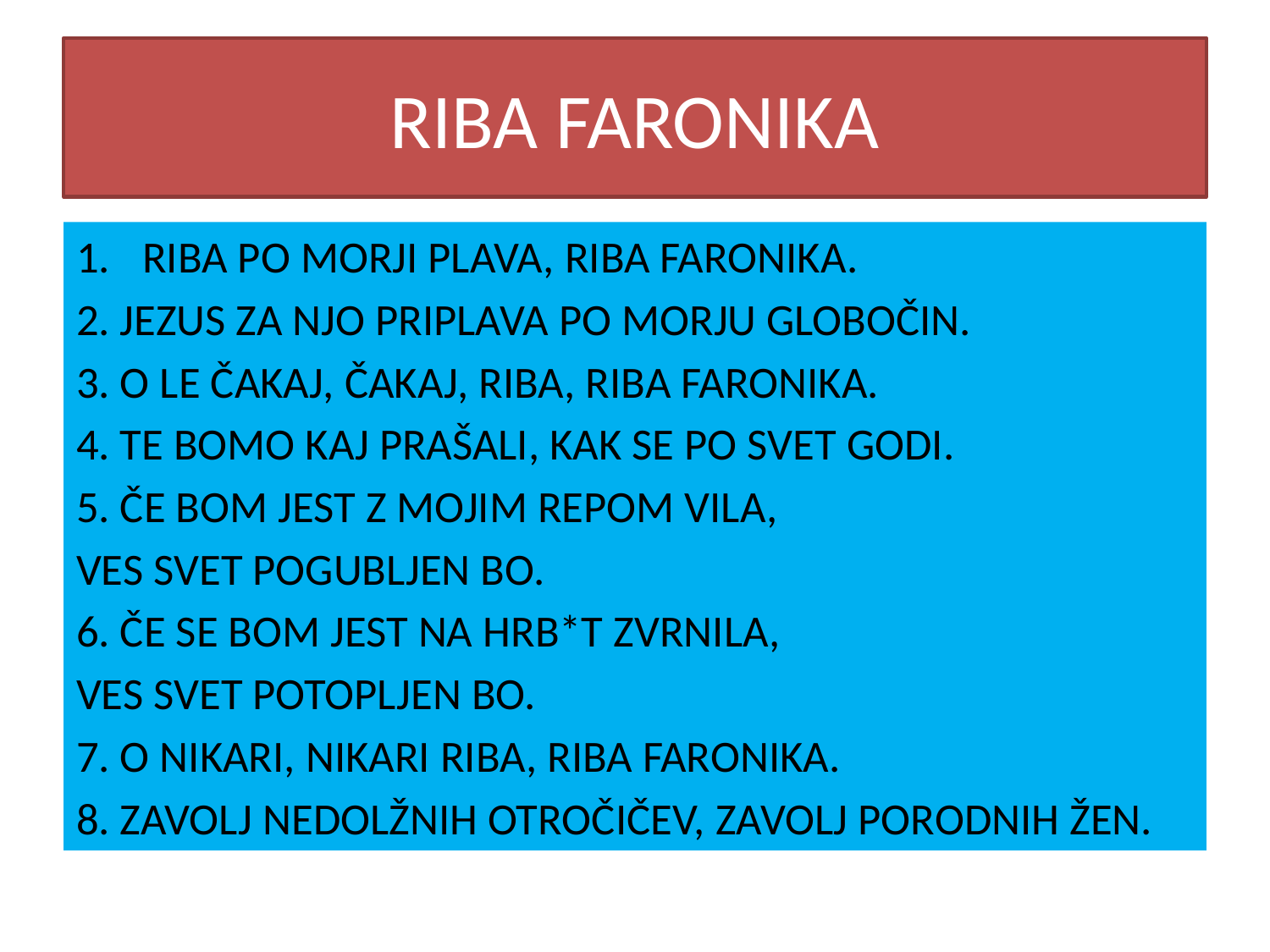

# RIBA FARONIKA
RIBA PO MORJI PLAVA, RIBA FARONIKA.
2. JEZUS ZA NJO PRIPLAVA PO MORJU GLOBOČIN.
3. O LE ČAKAJ, ČAKAJ, RIBA, RIBA FARONIKA.
4. TE BOMO KAJ PRAŠALI, KAK SE PO SVET GODI.
5. ČE BOM JEST Z MOJIM REPOM VILA,
VES SVET POGUBLJEN BO.
6. ČE SE BOM JEST NA HRB*T ZVRNILA,
VES SVET POTOPLJEN BO.
7. O NIKARI, NIKARI RIBA, RIBA FARONIKA.
8. ZAVOLJ NEDOLŽNIH OTROČIČEV, ZAVOLJ PORODNIH ŽEN.